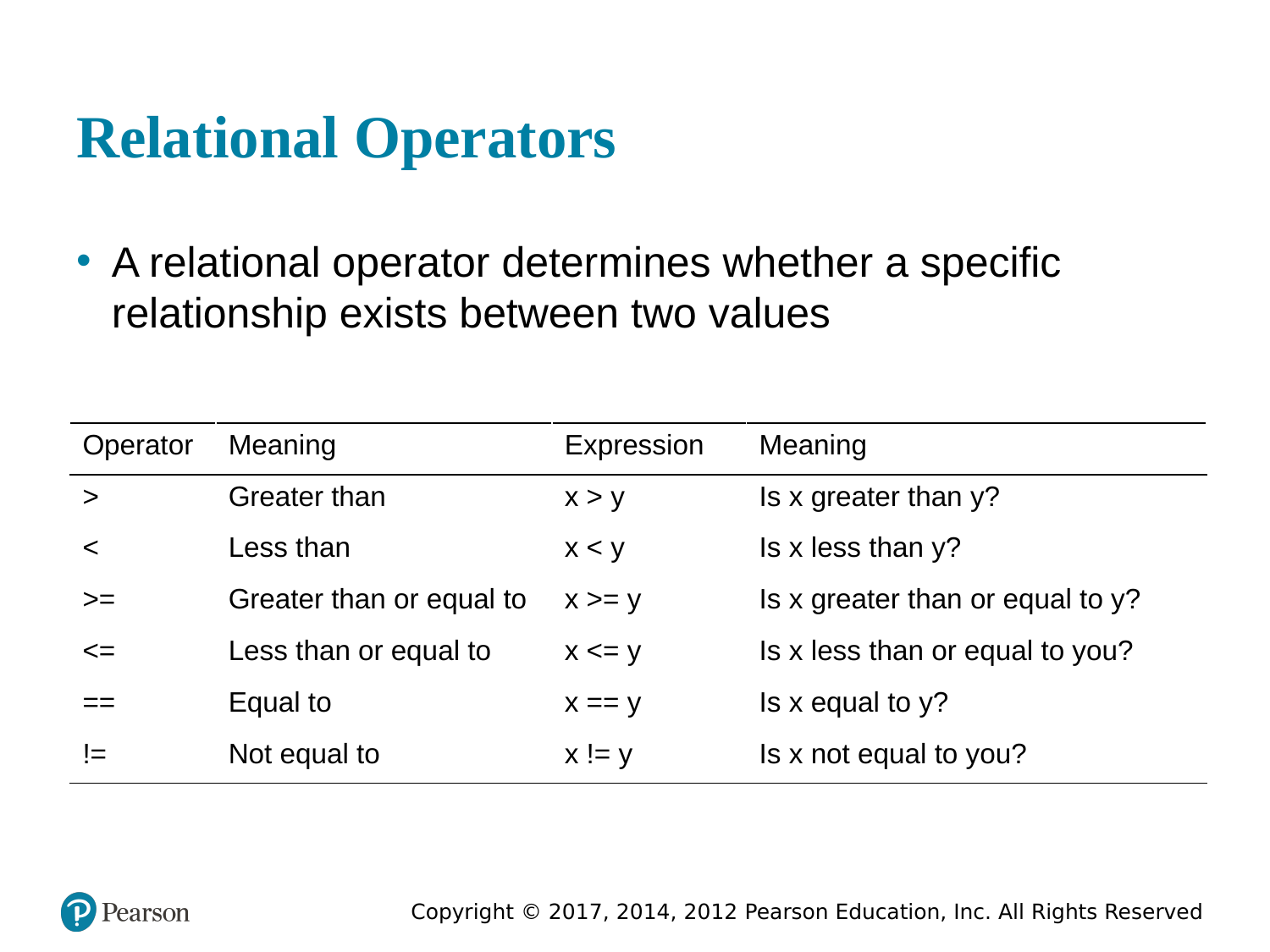

# Relational Operators
A relational operator determines whether a specific relationship exists between two values
| Operator | Meaning | Expression | Meaning |
| --- | --- | --- | --- |
| > | Greater than | x > y | Is x greater than y? |
| < | Less than | x < y | Is x less than y? |
| >= | Greater than or equal to | x >= y | Is x greater than or equal to y? |
| <= | Less than or equal to | x <= y | Is x less than or equal to you? |
| == | Equal to | x == y | Is x equal to y? |
| != | Not equal to | x != y | Is x not equal to you? |